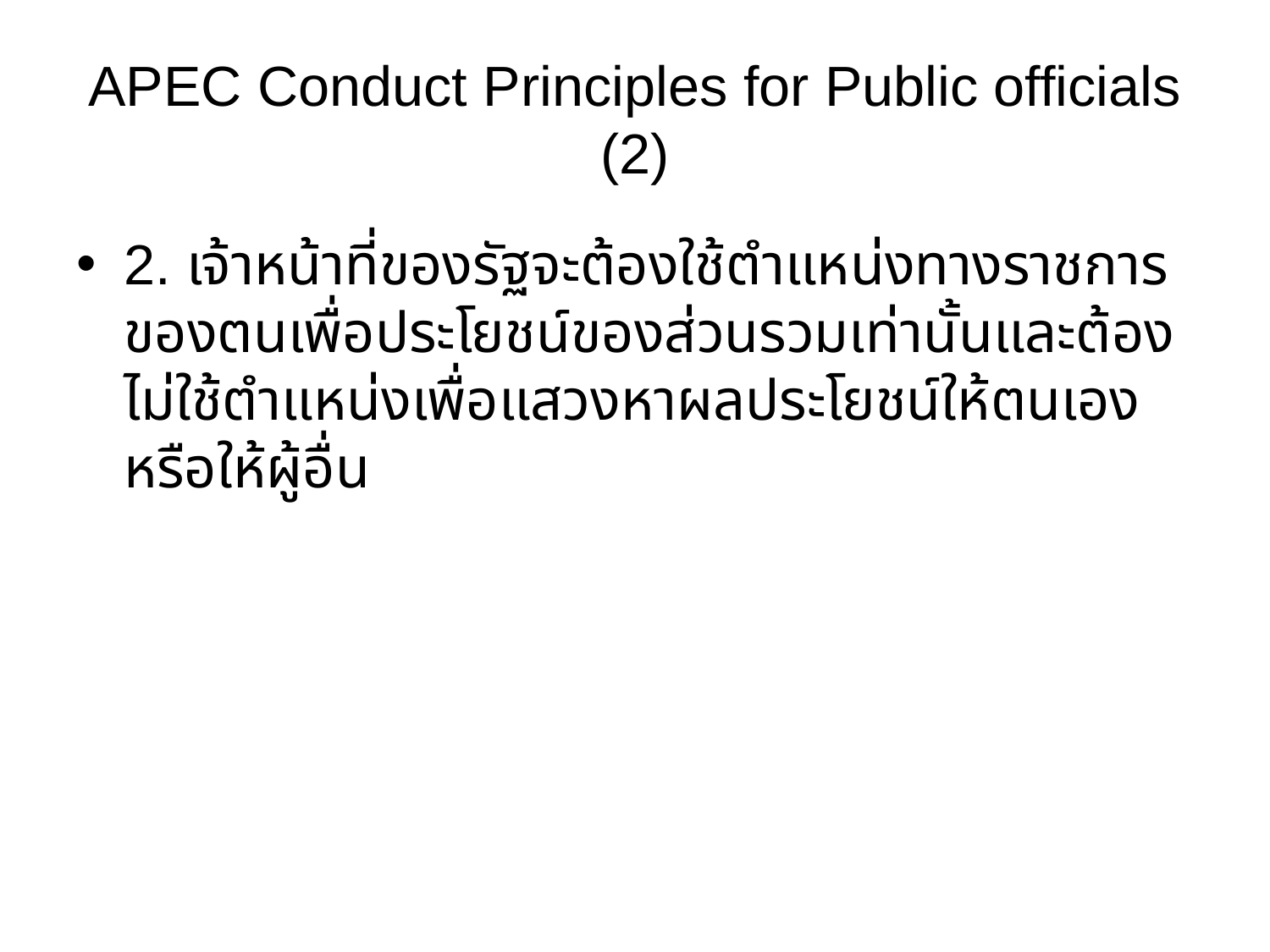

# APEC Conduct Principles for Public officials (2)
2. เจ้าหน้าที่ของรัฐจะต้องใช้ตำแหน่งทางราชการของตนเพื่อประโยชน์ของส่วนรวมเท่านั้นและต้องไม่ใช้ตำแหน่งเพื่อแสวงหาผลประโยชน์ให้ตนเองหรือให้ผู้อื่น